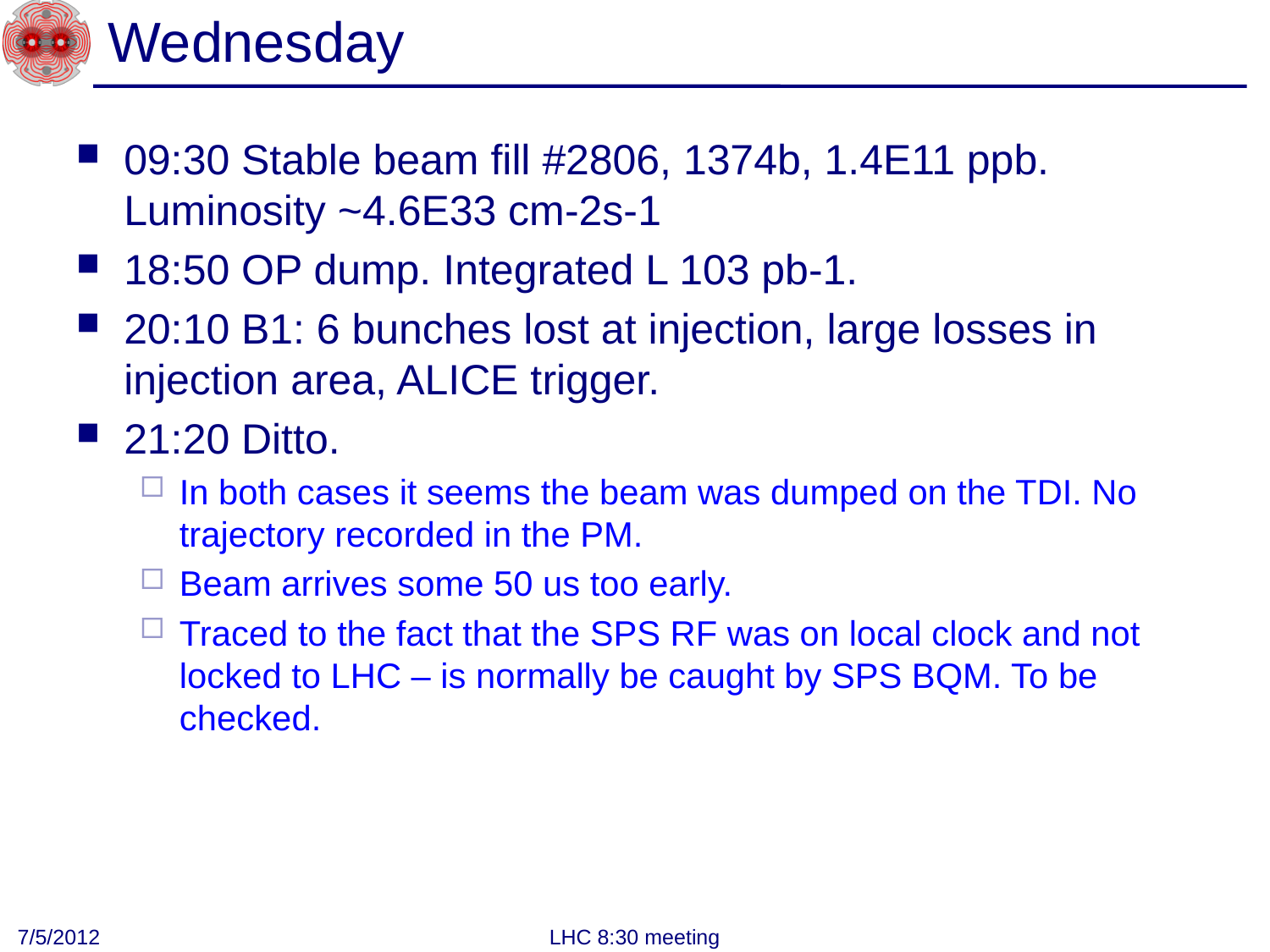

# Wednesday
09:30 Stable beam fill #2806, 1374b, 1.4E11 ppb. Luminosity ~4.6E33 cm-2s-1
18:50 OP dump. Integrated L 103 pb-1.
20:10 B1: 6 bunches lost at injection, large losses in injection area, ALICE trigger.
21:20 Ditto.
In both cases it seems the beam was dumped on the TDI. No trajectory recorded in the PM.
Beam arrives some 50 us too early.
Traced to the fact that the SPS RF was on local clock and not locked to LHC – is normally be caught by SPS BQM. To be checked.

7/5/2012
LHC 8:30 meeting